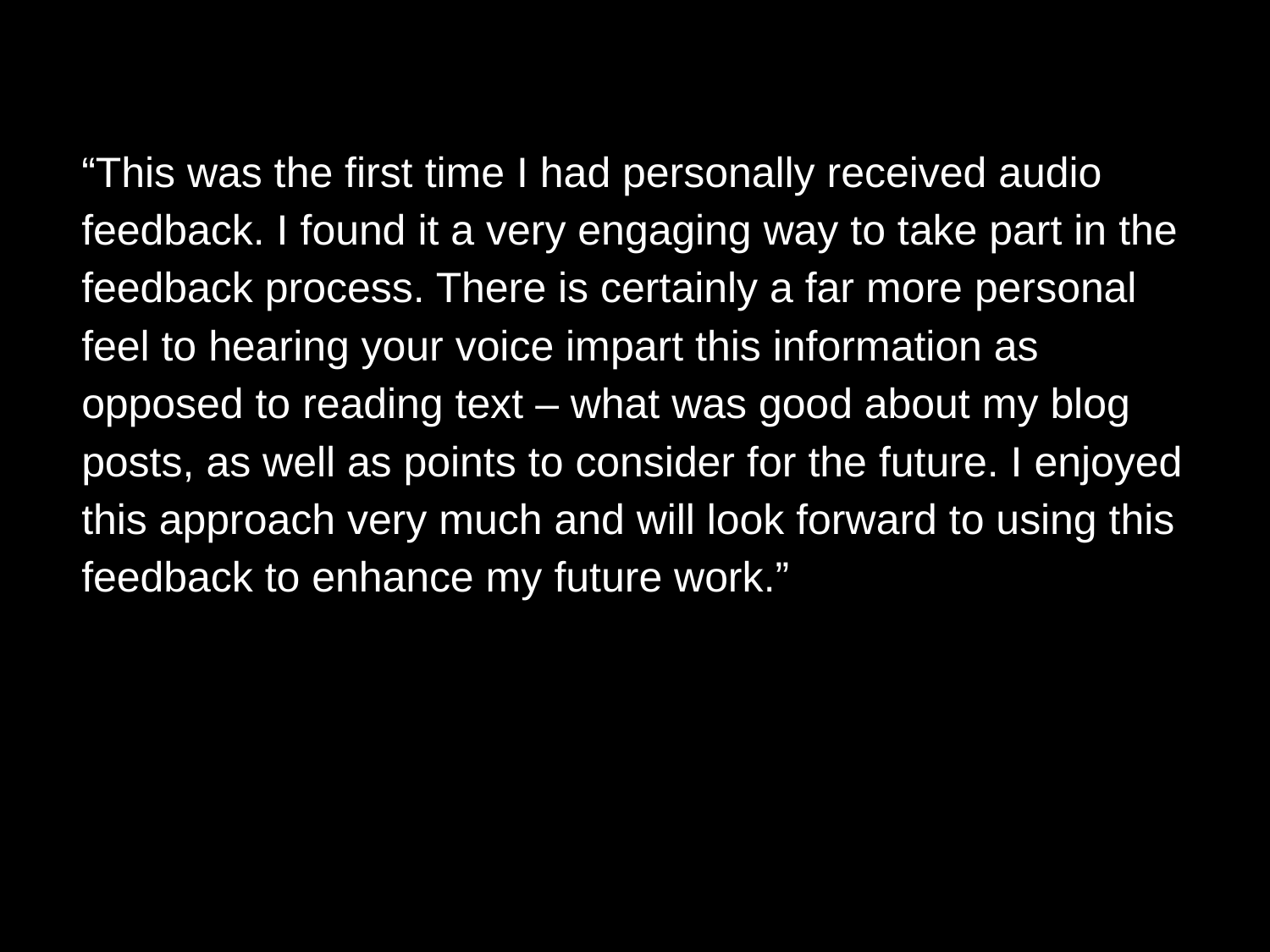

“This was the first time I had personally received audio feedback. I found it a very engaging way to take part in the feedback process. There is certainly a far more personal feel to hearing your voice impart this information as opposed to reading text – what was good about my blog posts, as well as points to consider for the future. I enjoyed this approach very much and will look forward to using this feedback to enhance my future work.”